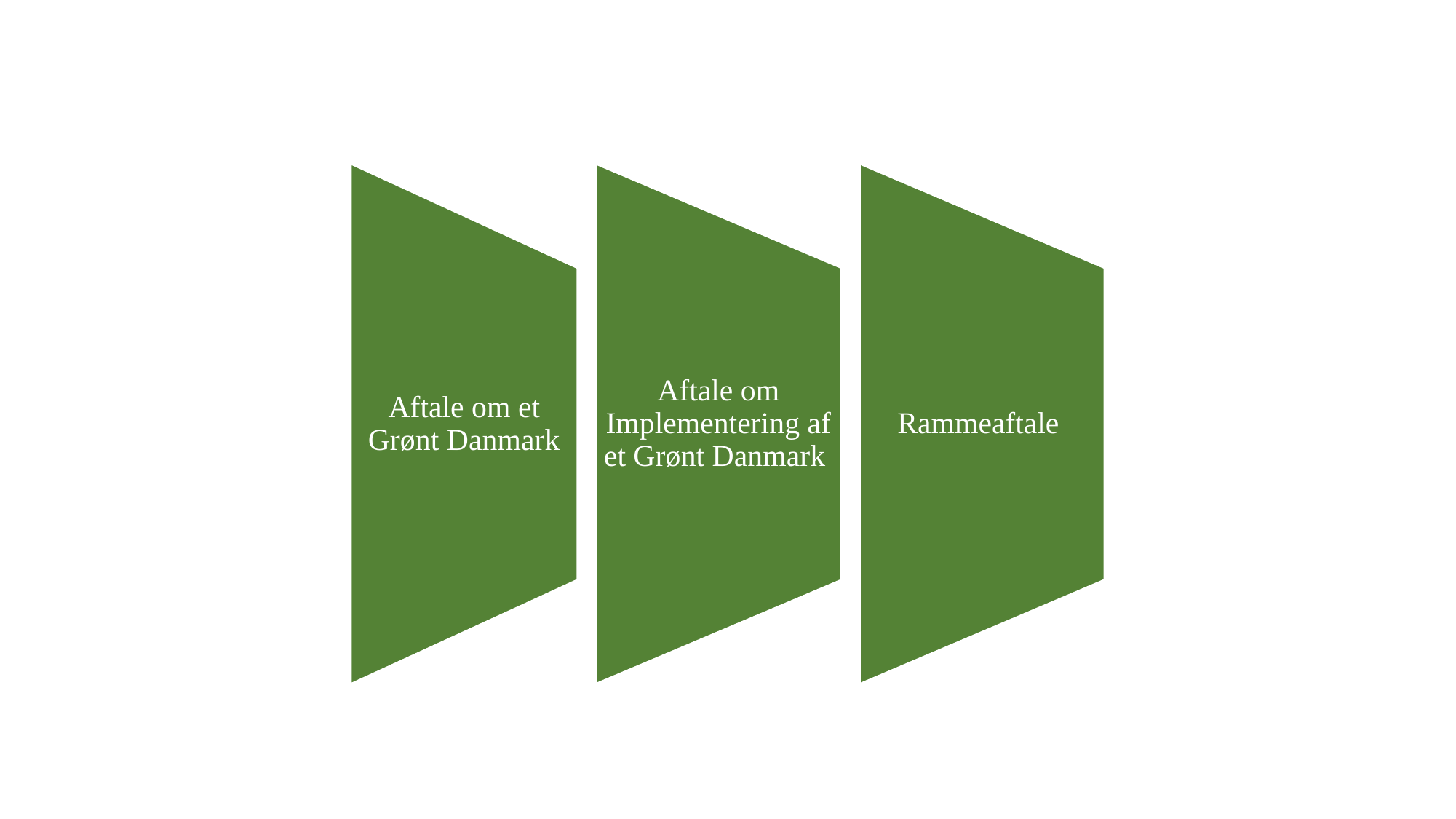

Aftale om et Grønt Danmark
Aftale om Implementering af et Grønt Danmark
Rammeaftale